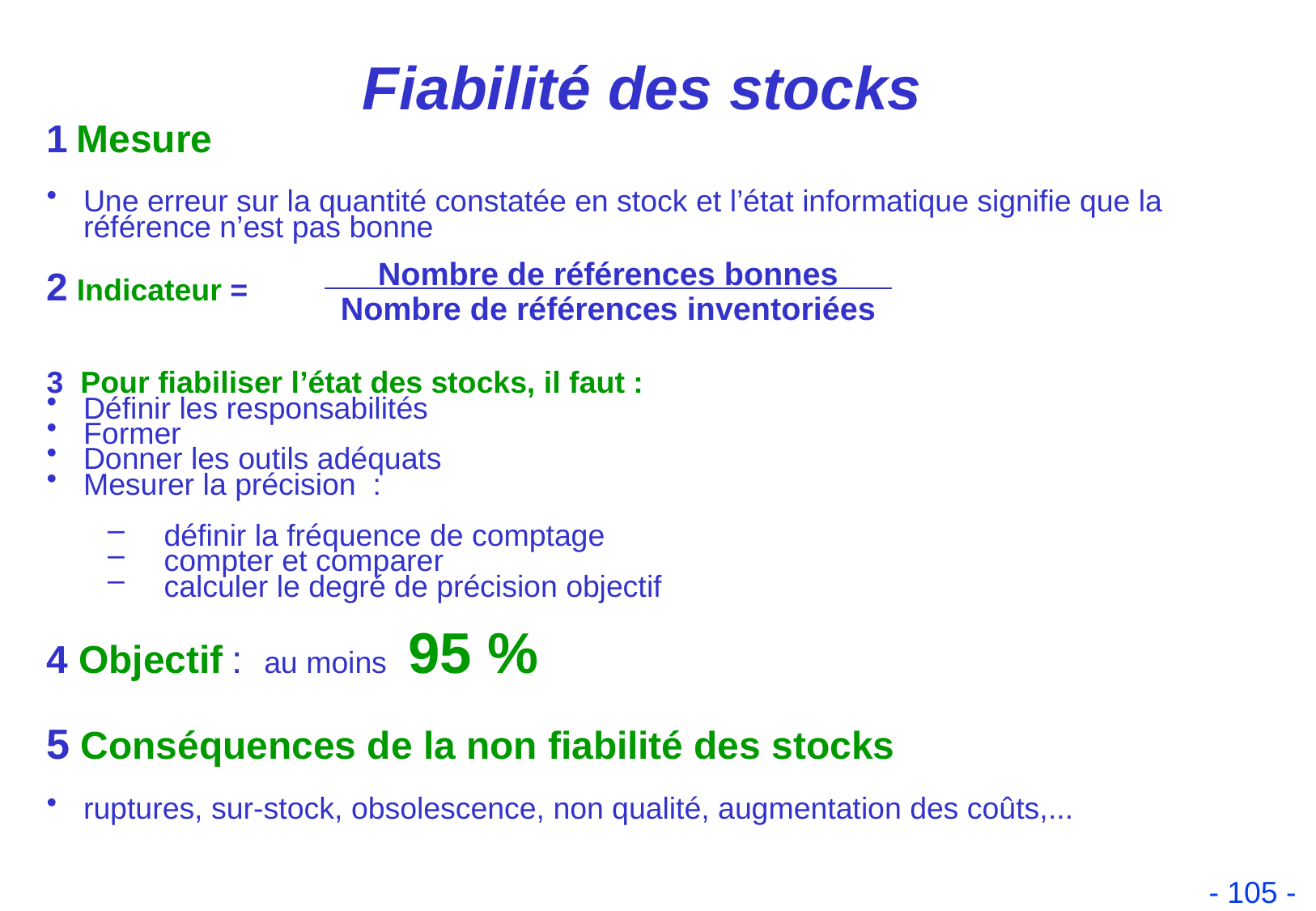

Fiabilité des stocks
1 Mesure

Une erreur sur la quantité constatée en stock et l’état informatique signifie que la référence n’est pas bonne

2 Indicateur =

3  Pour fiabiliser l’état des stocks, il faut :
Définir les responsabilités
Former
Donner les outils adéquats
Mesurer la précision  :

 définir la fréquence de comptage
 compter et comparer
 calculer le degré de précision objectif

4 Objectif :  au moins  95 %

5 Conséquences de la non fiabilité des stocks

ruptures, sur-stock, obsolescence, non qualité, augmentation des coûts,...
      Nombre de références bonnes
Nombre de références inventoriées